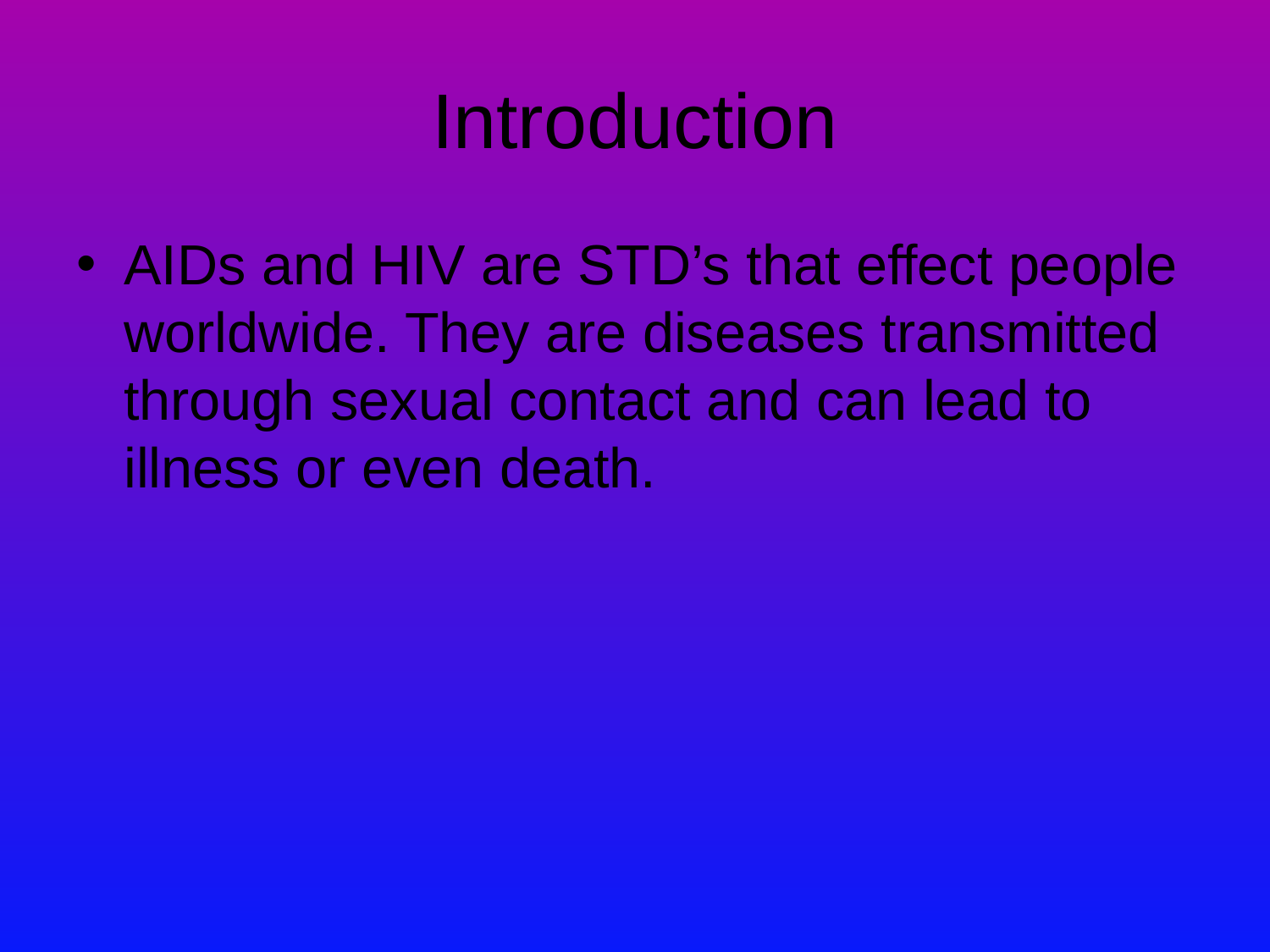

# Introduction
AIDs and HIV are STD’s that effect people worldwide. They are diseases transmitted through sexual contact and can lead to illness or even death.